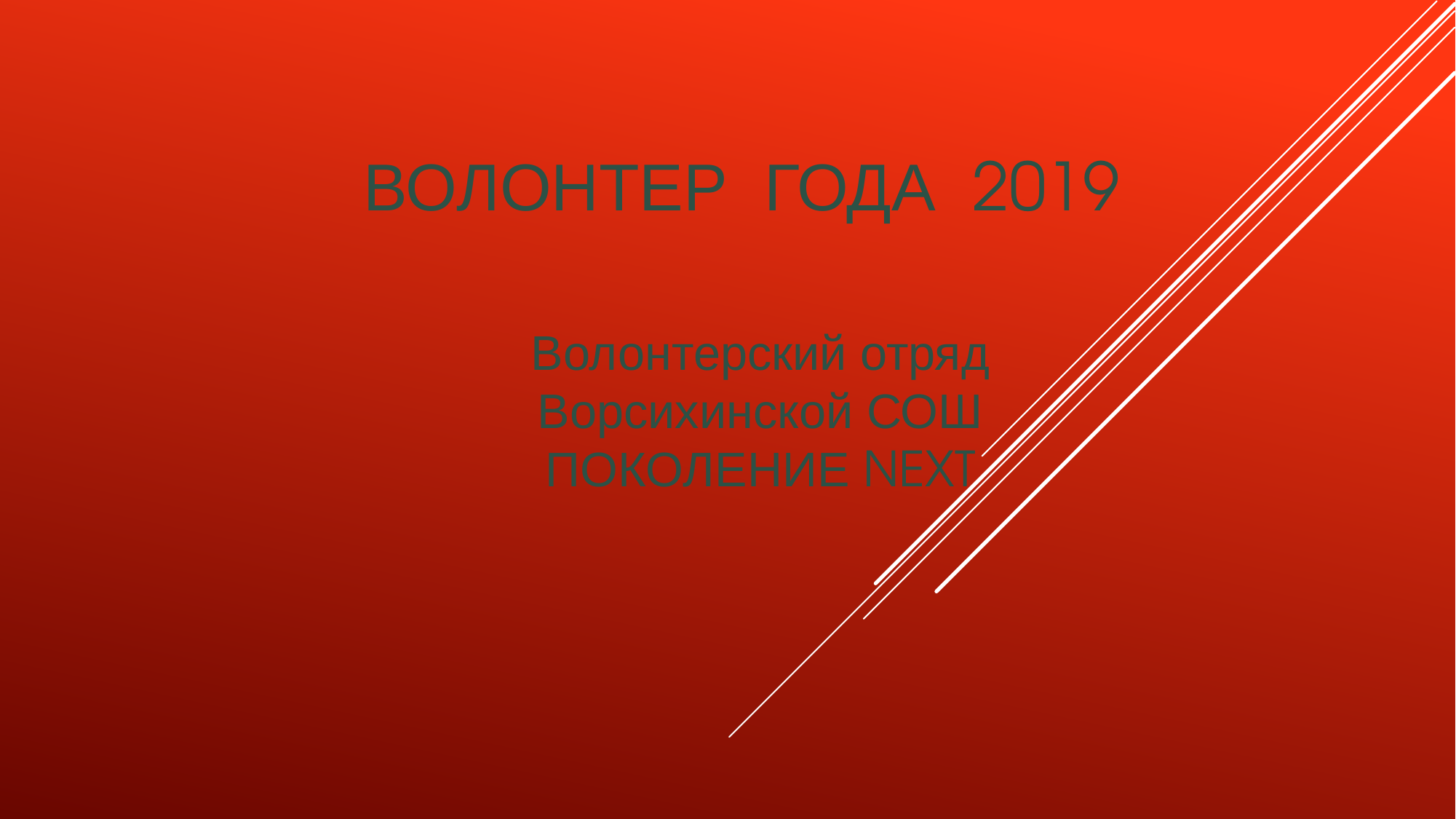

# Волонтер  года  2019
Волонтерский отряд Ворсихинской СОШ ПОКОЛЕНИЕ NEXT